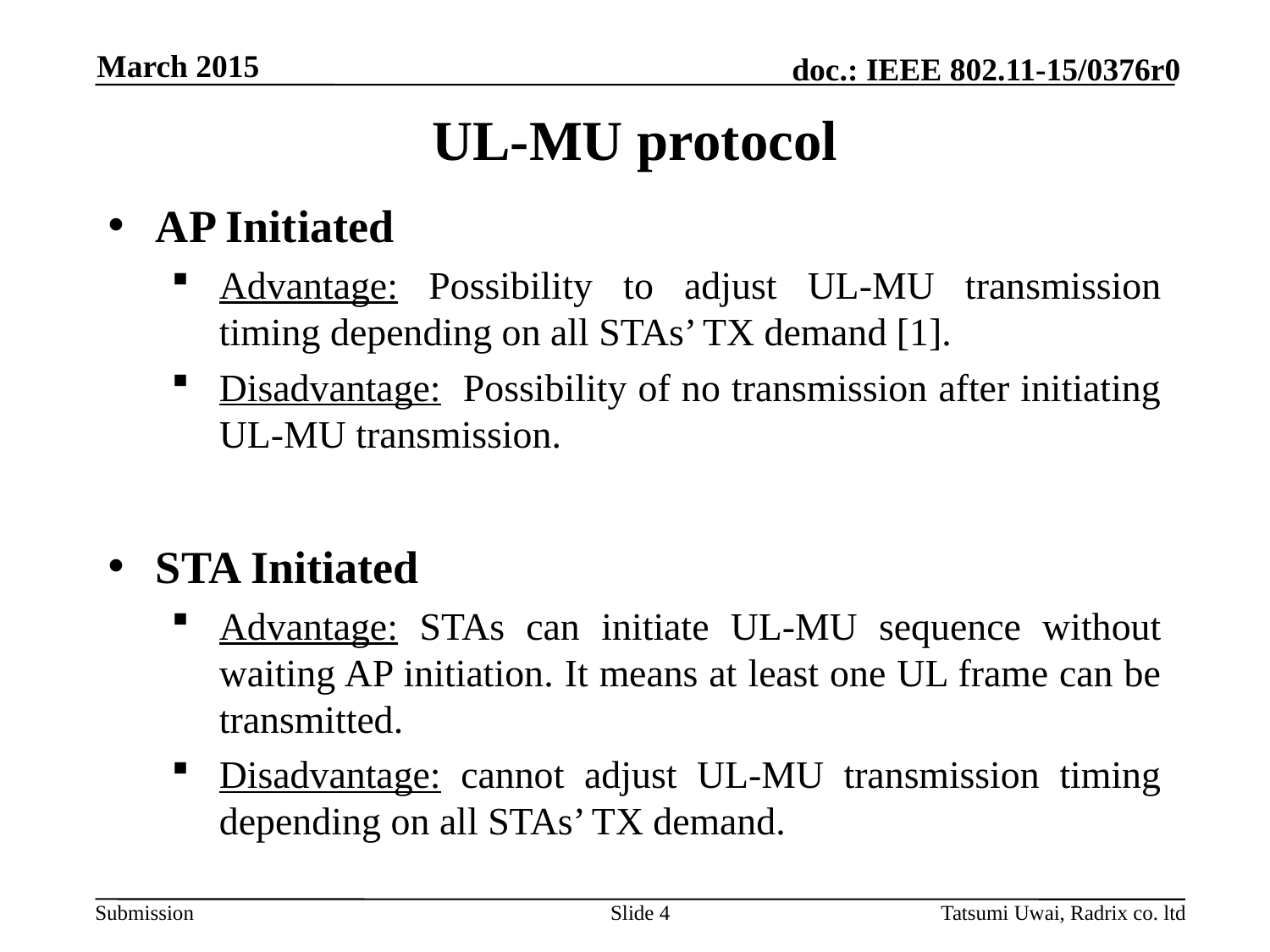

March 2015
# UL-MU protocol
AP Initiated
Advantage: Possibility to adjust UL-MU transmission timing depending on all STAs’ TX demand [1].
Disadvantage:  Possibility of no transmission after initiating UL-MU transmission.

STA Initiated
Advantage: STAs can initiate UL-MU sequence without waiting AP initiation. It means at least one UL frame can be transmitted.
Disadvantage: cannot adjust UL-MU transmission timing depending on all STAs’ TX demand.

Slide 4
Tatsumi Uwai, Radrix co. ltd